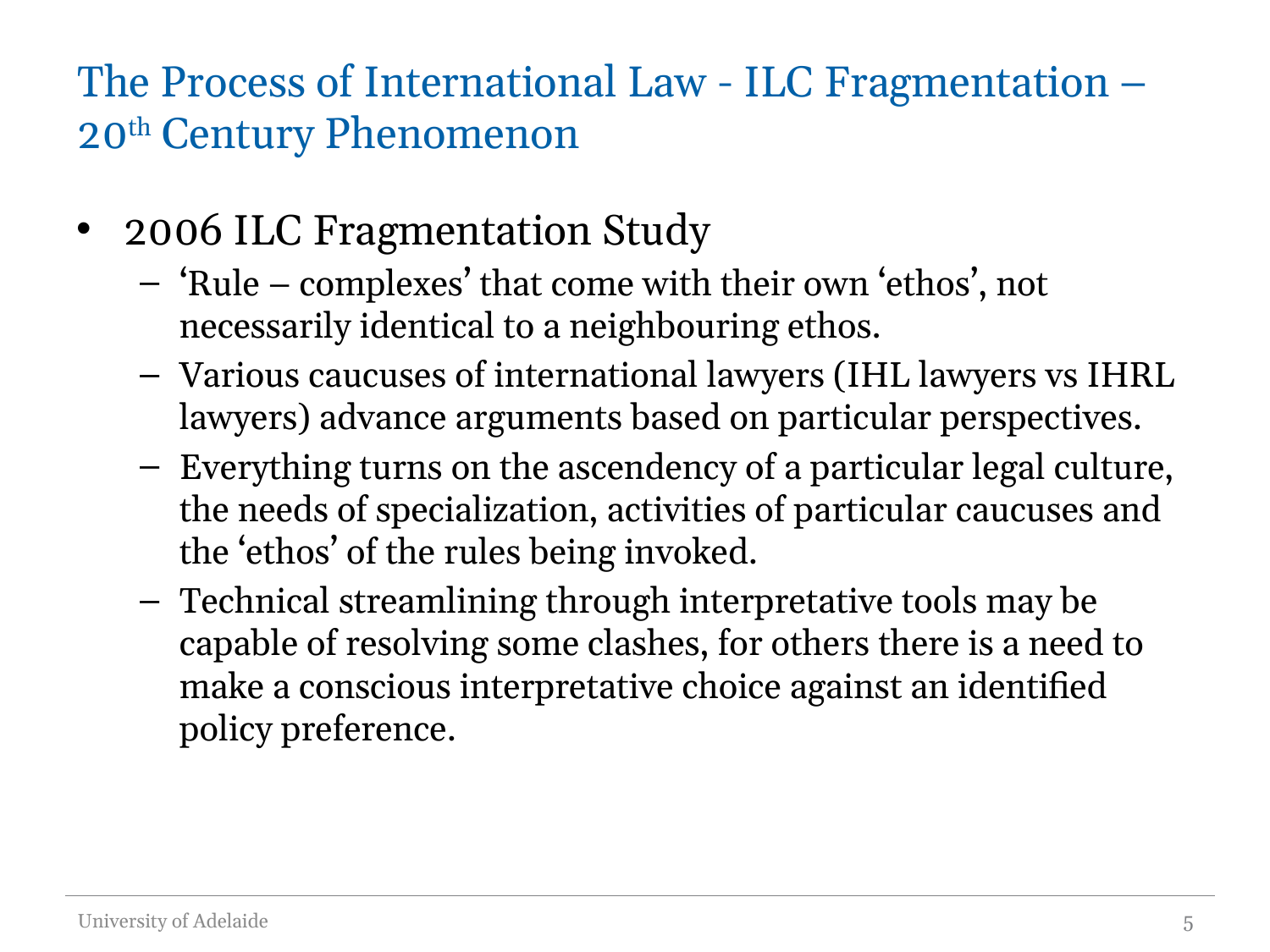

# The Process of International Law - ILC Fragmentation – 20th Century Phenomenon
2006 ILC Fragmentation Study
‘Rule – complexes’ that come with their own ‘ethos’, not necessarily identical to a neighbouring ethos.
Various caucuses of international lawyers (IHL lawyers vs IHRL lawyers) advance arguments based on particular perspectives.
Everything turns on the ascendency of a particular legal culture, the needs of specialization, activities of particular caucuses and the ‘ethos’ of the rules being invoked.
Technical streamlining through interpretative tools may be capable of resolving some clashes, for others there is a need to make a conscious interpretative choice against an identified policy preference.

University of Adelaide
5